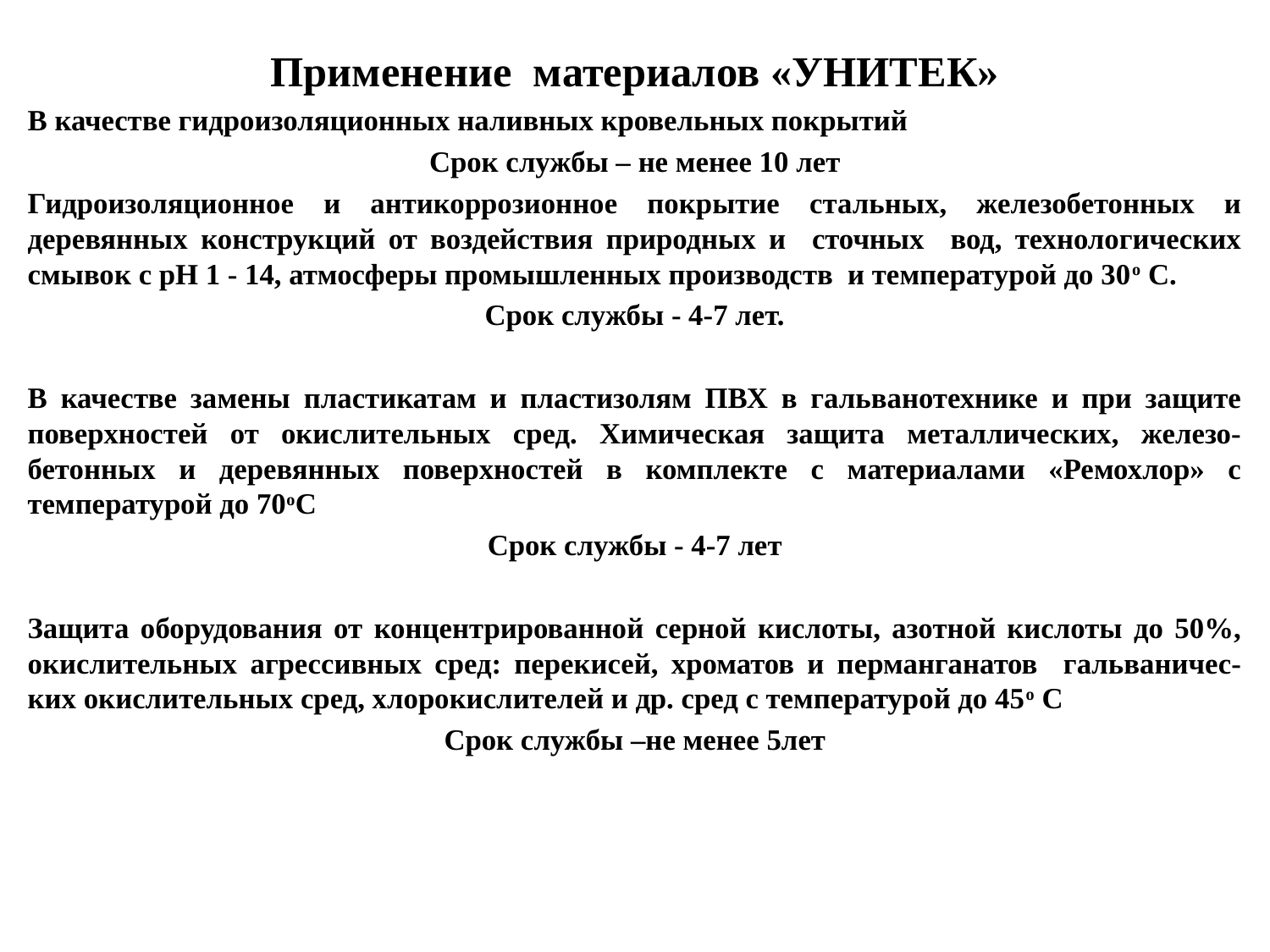

# Применение  материалов «УНИТЕК»
В качестве гидроизоляционных наливных кровельных покрытий
Срок службы – не менее 10 лет
Гидроизоляционное и антикоррозионное покрытие стальных, железобетонных и деревянных конструкций от воздействия природных и  сточных  вод, технологических смывок с рН 1 - 14, атмосферы промышленных производств  и температурой до 30о С.
Срок службы - 4-7 лет.

В качестве замены пластикатам и пластизолям ПВХ в гальванотехнике и при защите поверхностей от окислительных сред. Химическая защита металлических, железо-бетонных и деревянных поверхностей в комплекте с материалами «Ремохлор» с температурой до 70оС
Срок службы - 4-7 лет

Защита оборудования от концентрированной серной кислоты, азотной кислоты до 50%, окислительных агрессивных сред: перекисей, хроматов и перманганатов  гальваничес-ких окислительных сред, хлорокислителей и др. сред с температурой до 45о С
Срок службы –не менее 5лет